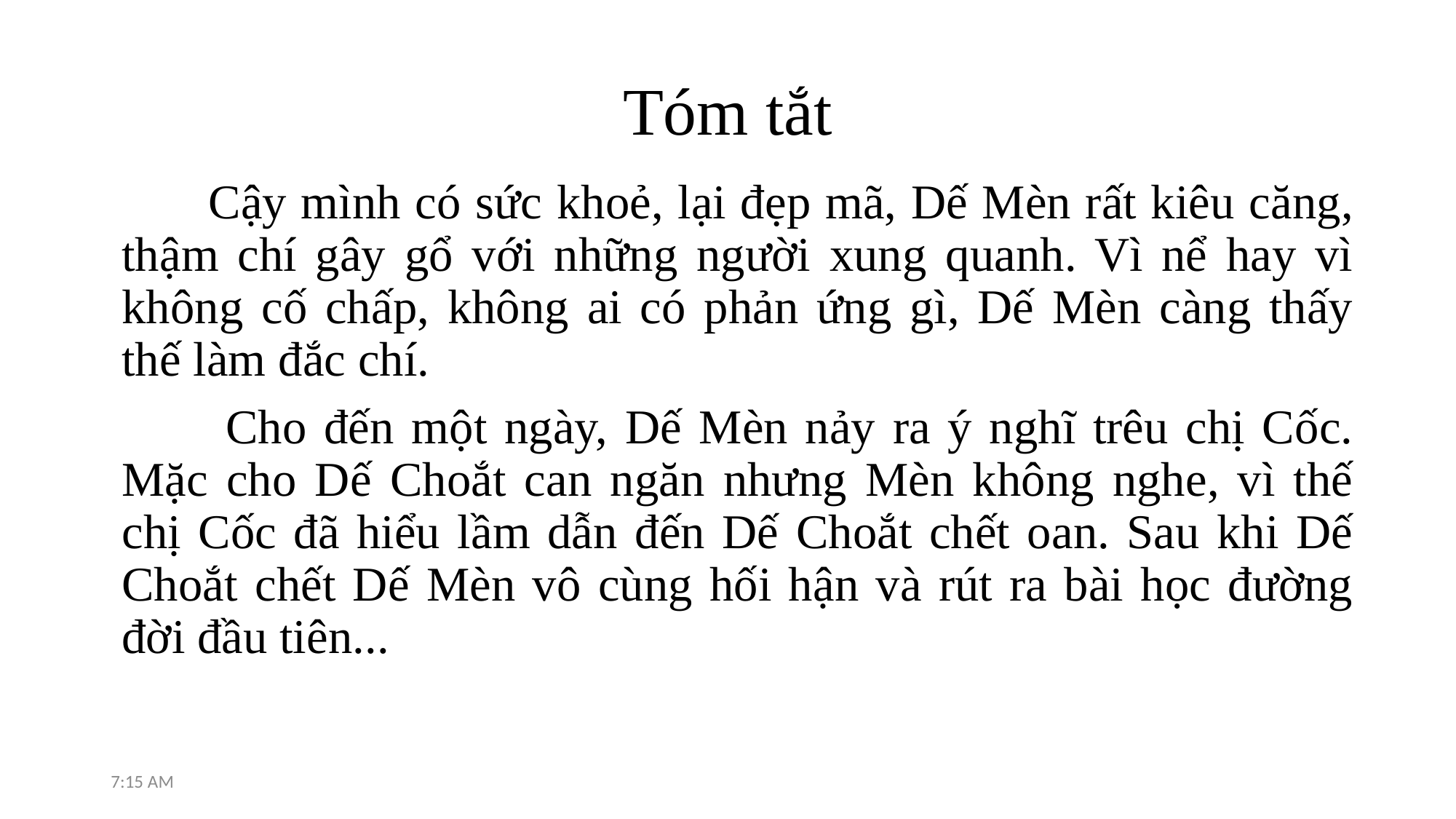

# Tóm tắt
      Cậy mình có sức khoẻ, lại đẹp mã, Dế Mèn rất kiêu căng, thậm chí gây gổ với những người xung quanh. Vì nể hay vì không cố chấp, không ai có phản ứng gì, Dế Mèn càng thấy thế làm đắc chí.
      Cho đến một ngày, Dế Mèn nảy ra ý nghĩ trêu chị Cốc. Mặc cho Dế Choắt can ngăn nhưng Mèn không nghe, vì thế chị Cốc đã hiểu lầm dẫn đến Dế Choắt chết oan. Sau khi Dế Choắt chết Dế Mèn vô cùng hối hận và rút ra bài học đường đời đầu tiên...
7:15 AM